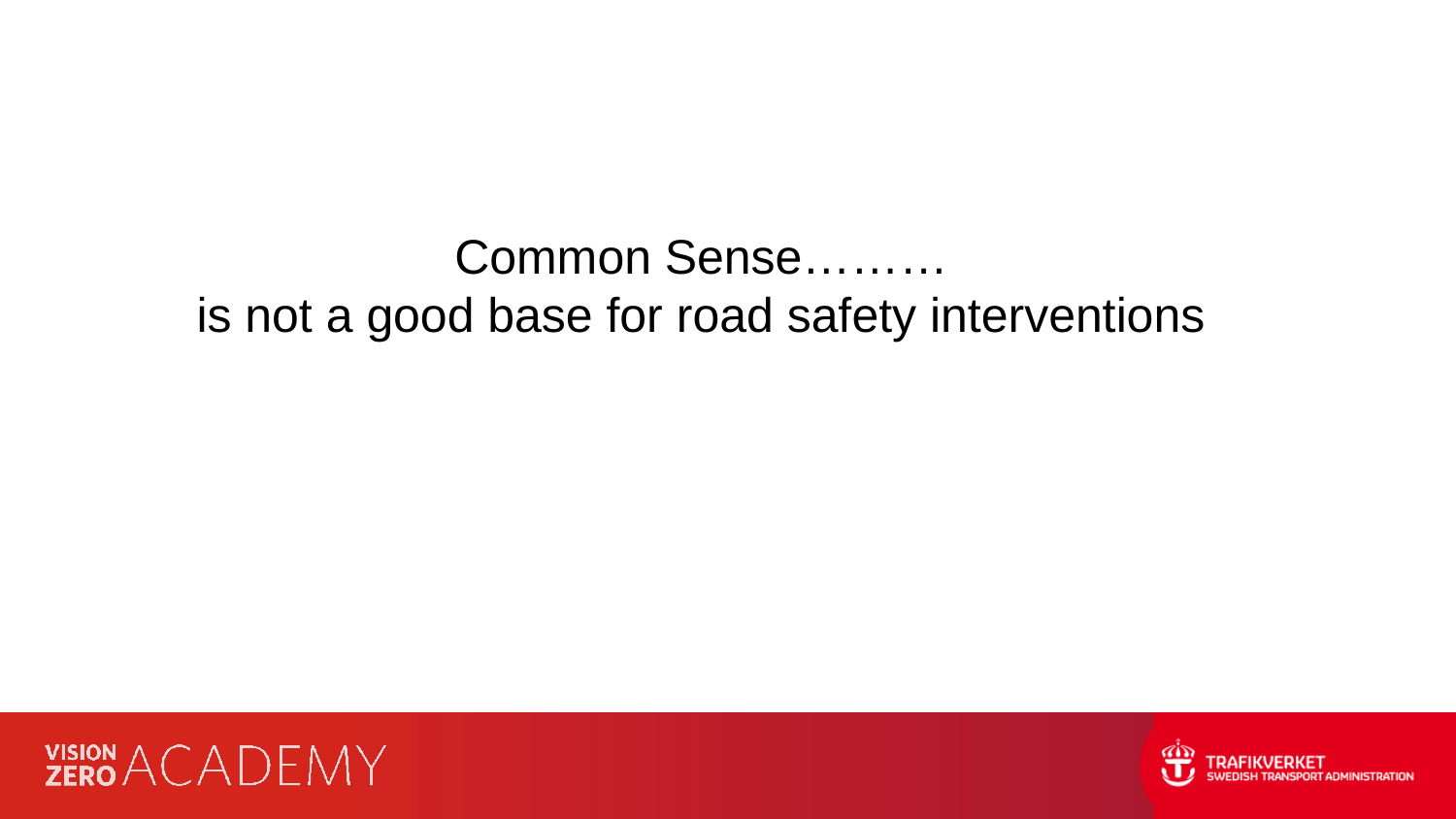

Common Sense………
 is not a good base for road safety interventions